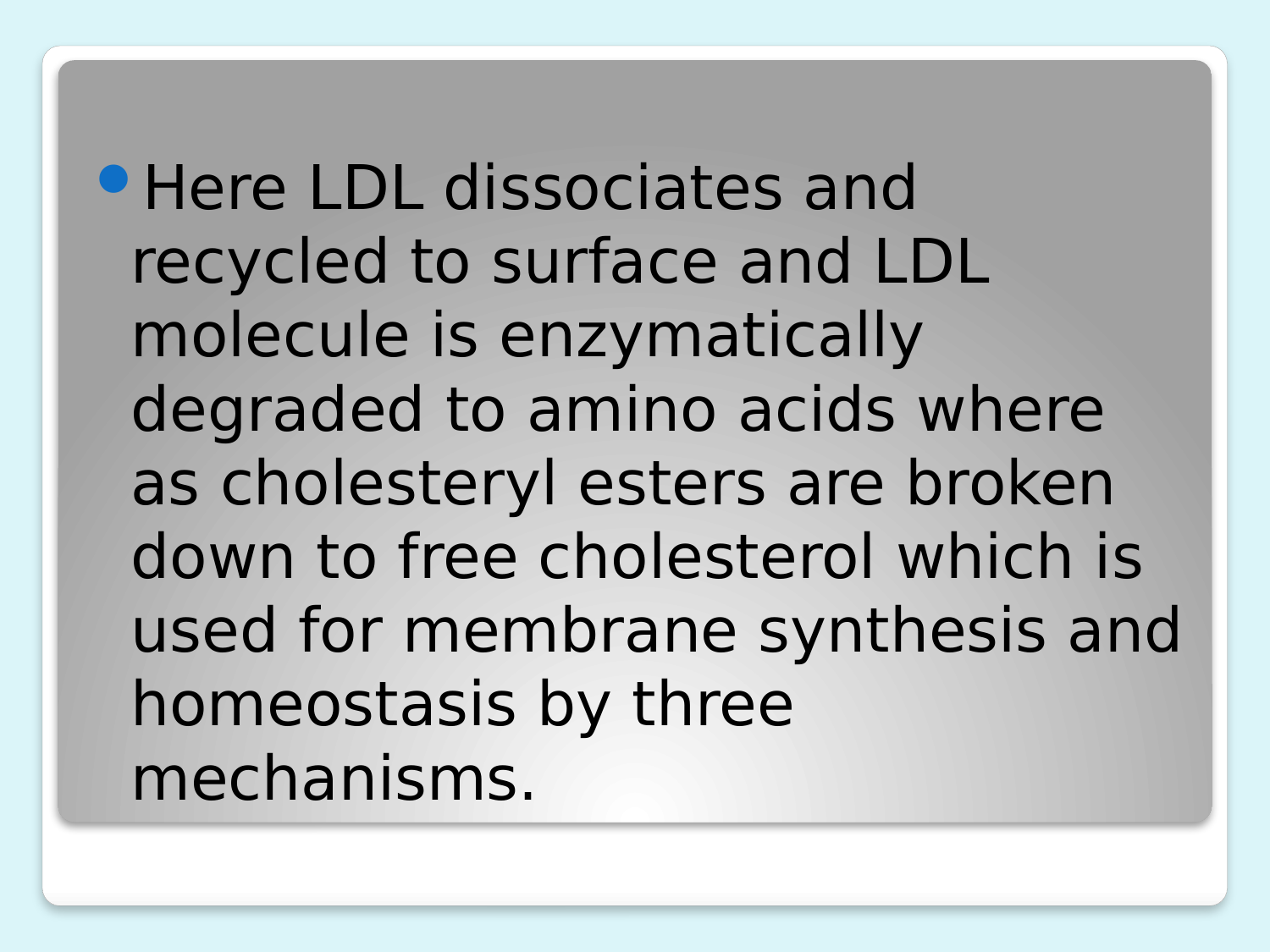

Here LDL dissociates and recycled to surface and LDL molecule is enzymatically degraded to amino acids where as cholesteryl esters are broken down to free cholesterol which is used for membrane synthesis and homeostasis by three mechanisms.